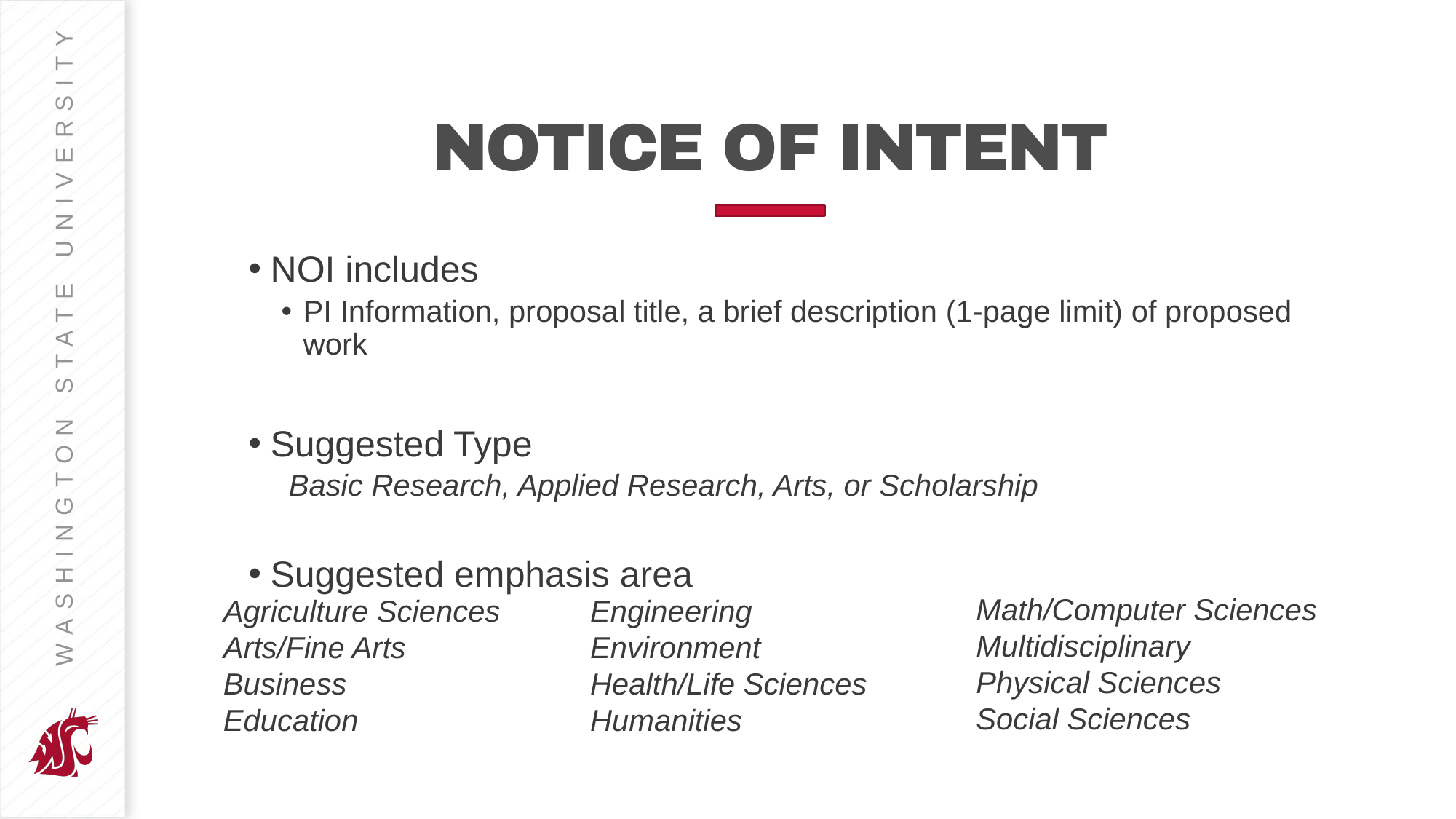

# NOTICE OF INTENT
NOI includes
PI Information, proposal title, a brief description (1-page limit) of proposed work

Suggested Type
  Basic Research, Applied Research, Arts, or Scholarship

Suggested emphasis area
Math/Computer Sciences
Multidisciplinary
Physical Sciences
Social Sciences
Agriculture Sciences
Arts/Fine Arts
Business
Education
Engineering
Environment
Health/Life Sciences
Humanities